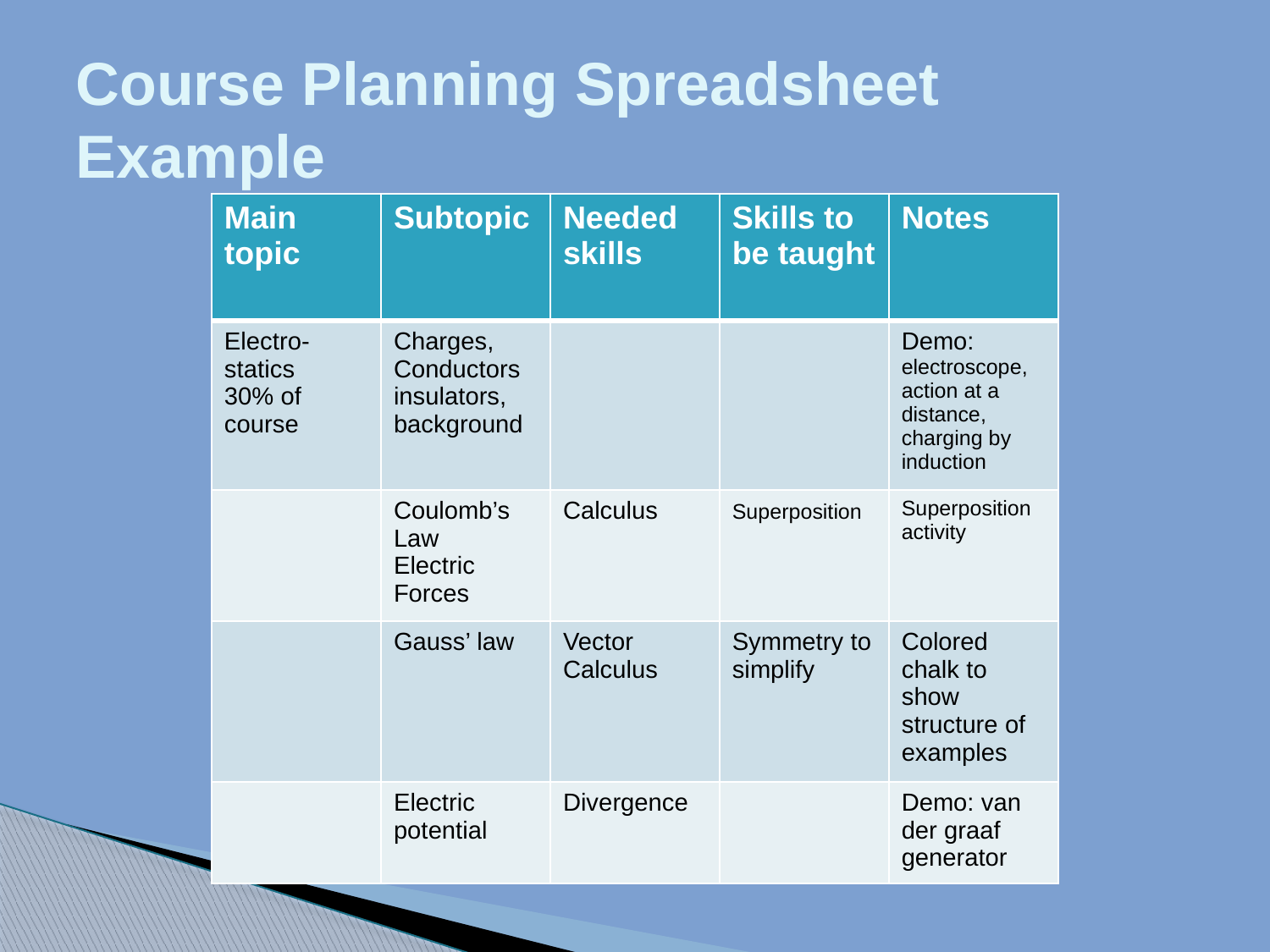

# Course Planning Spreadsheet Example
| Main topic | Subtopic | Needed skills | Skills to be taught | Notes |
| --- | --- | --- | --- | --- |
| Electro-statics 30% of course | Charges, Conductors insulators, background |  |  | Demo: electroscope, action at a distance, charging by induction |
|  | Coulomb’s Law Electric Forces | Calculus | Superposition | Superposition activity |
|  | Gauss’ law | Vector Calculus | Symmetry to simplify | Colored chalk to show structure of examples |
|  | Electric potential | Divergence |  | Demo: van der graaf generator |